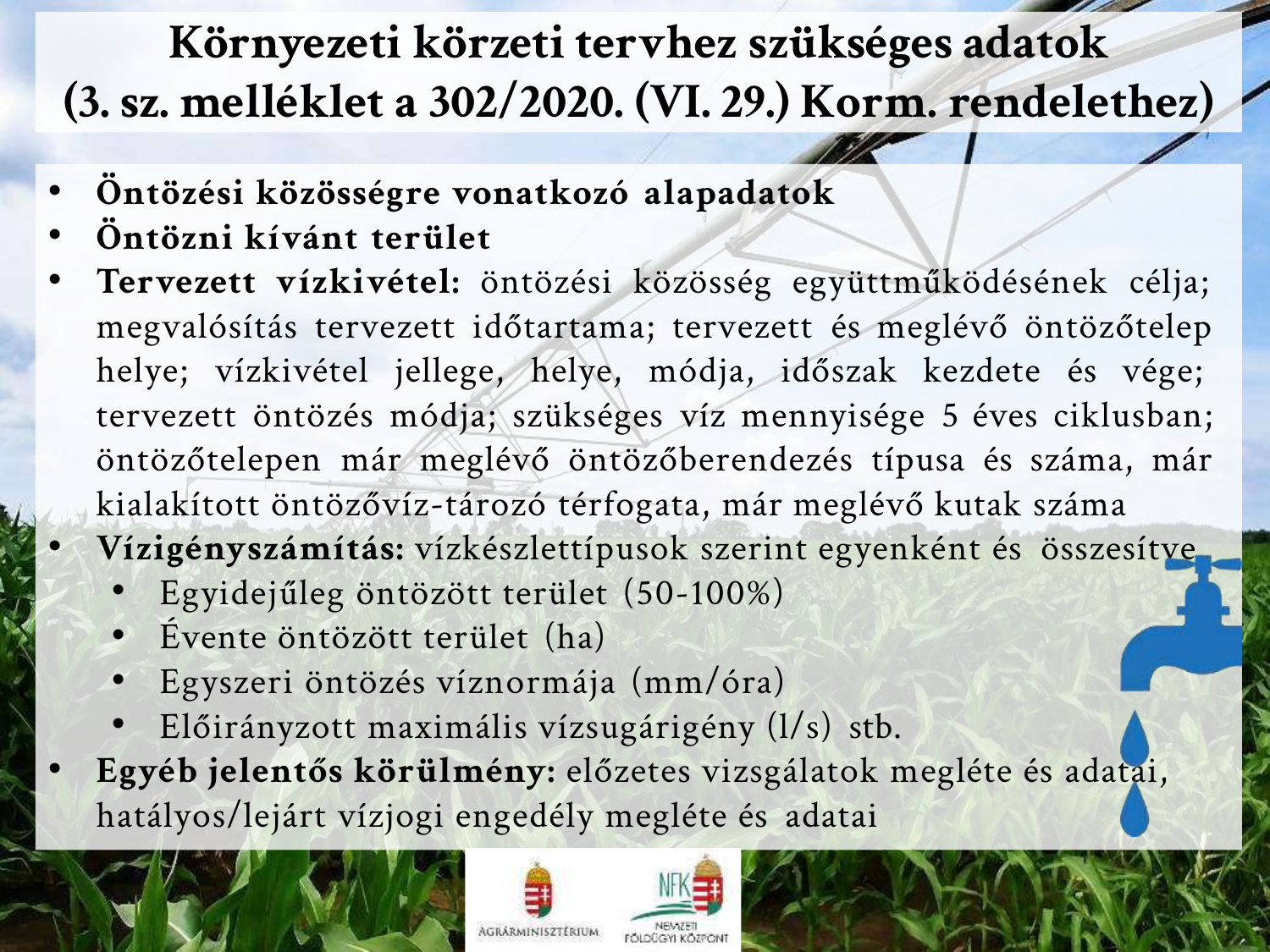

# Környezeti körzeti tervhez szükséges adatok
(3. sz. melléklet a 302/2020. (VI. 29.) Korm. rendelethez)

Öntözési közösségre vonatkozó alapadatok
Öntözni kívánt terület
Tervezett vízkivétel: öntözési közösség együttműködésének célja;  megvalósítás tervezett időtartama; tervezett és meglévő öntözőtelep  helye; vízkivétel jellege, helye, módja, időszak kezdete és vége;  tervezett öntözés módja; szükséges víz mennyisége 5 éves ciklusban;  öntözőtelepen már meglévő öntözőberendezés típusa és száma, már  kialakított öntözővíz-tározó térfogata, már meglévő kutak száma
Vízigényszámítás: vízkészlettípusok szerint egyenként és összesítve
Egyidejűleg öntözött terület (50-100%)
Évente öntözött terület (ha)
Egyszeri öntözés víznormája (mm/óra)
Előirányzott maximális vízsugárigény (l/s) stb.
Egyéb jelentős körülmény: előzetes vizsgálatok megléte és adatai,
hatályos/lejárt vízjogi engedély megléte és adatai